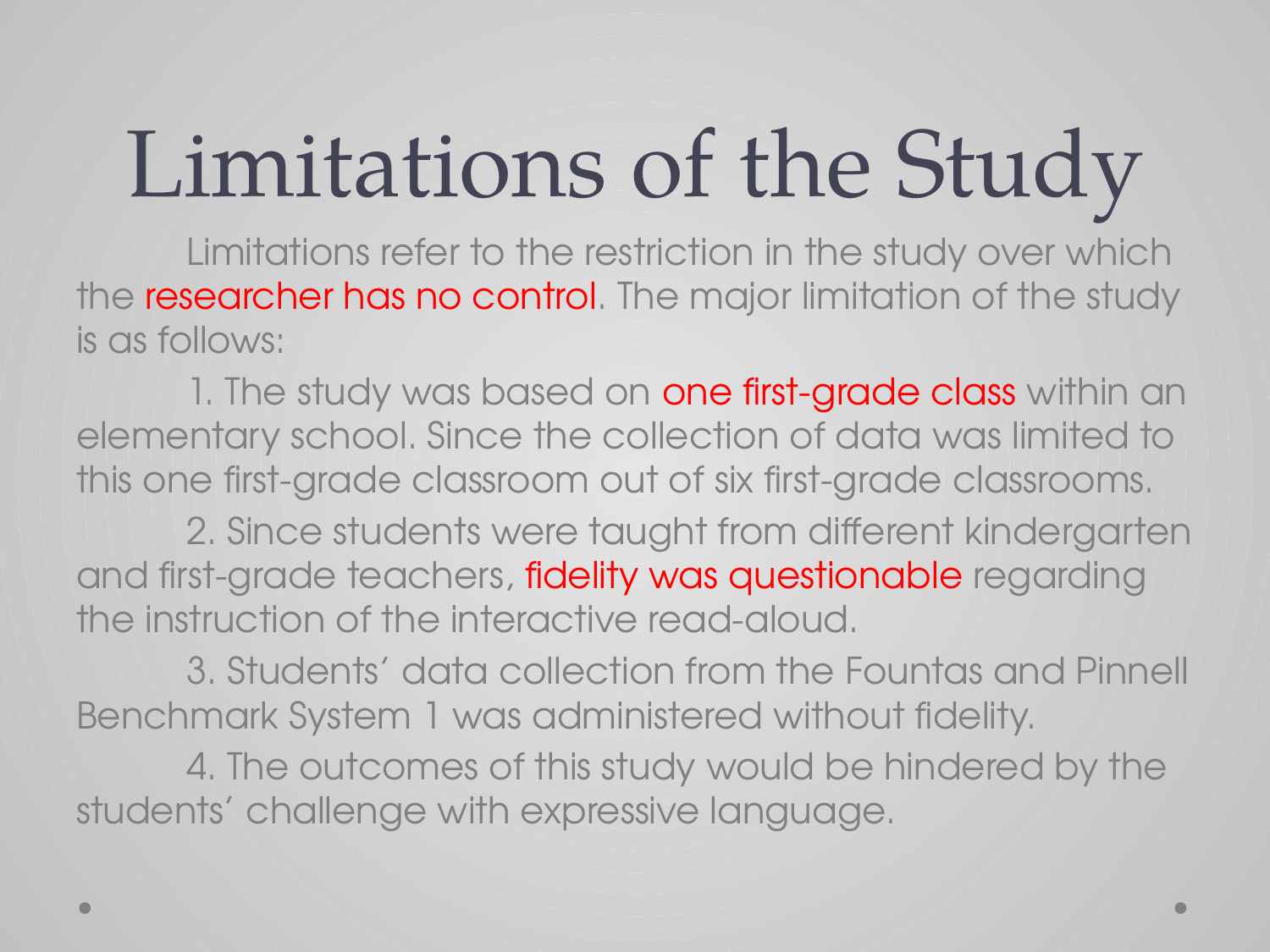

# Limitations of the Study
	Limitations refer to the restriction in the study over which the researcher has no control. The major limitation of the study is as follows:
	1. The study was based on one first-grade class within an elementary school. Since the collection of data was limited to this one first-grade classroom out of six first-grade classrooms.
	2. Since students were taught from different kindergarten and first-grade teachers, fidelity was questionable regarding the instruction of the interactive read-aloud.
	3. Students’ data collection from the Fountas and Pinnell Benchmark System 1 was administered without fidelity.
	4. The outcomes of this study would be hindered by the students’ challenge with expressive language.